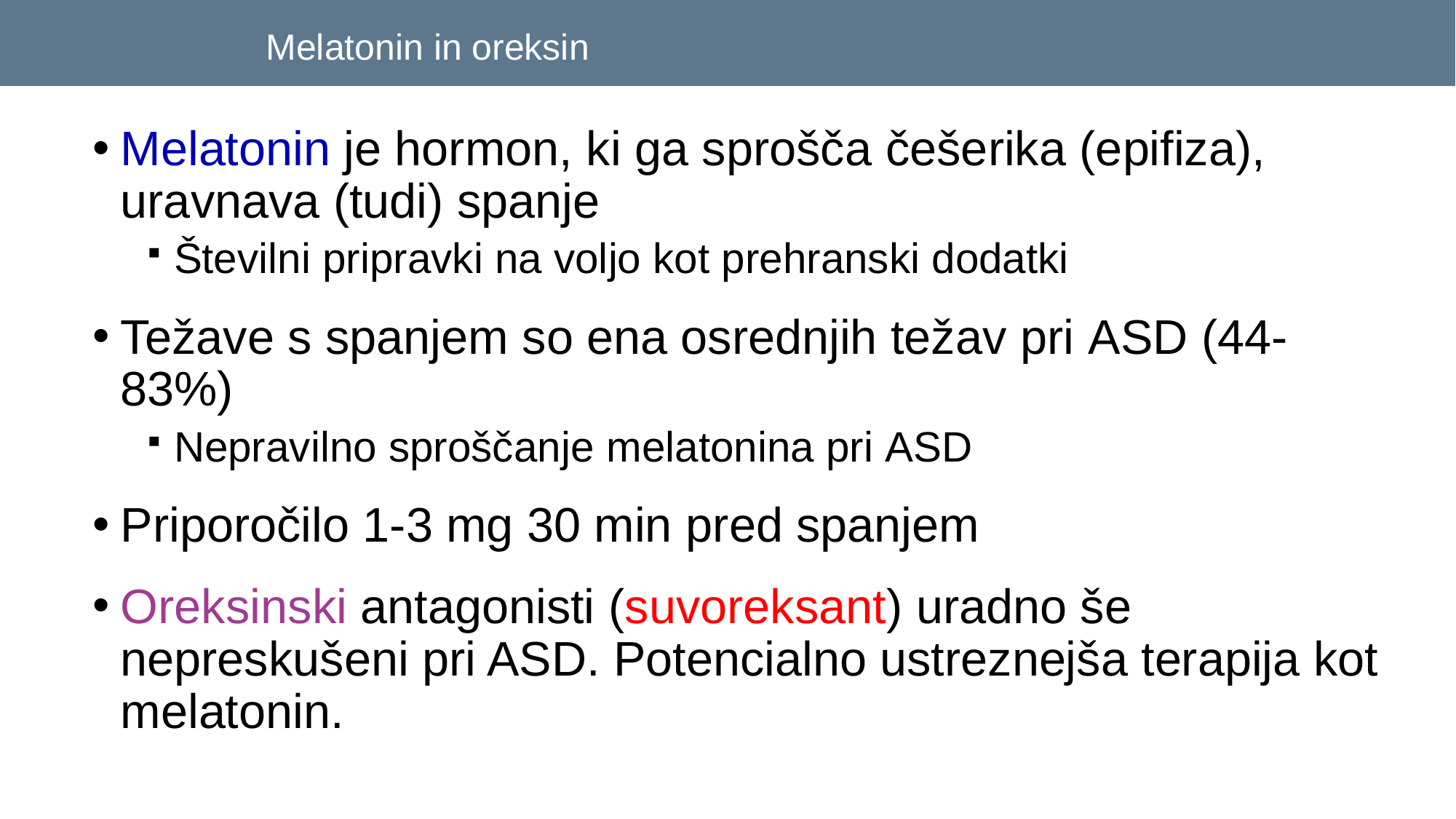

# Melatonin in oreksin
Melatonin je hormon, ki ga sprošča češerika (epifiza), uravnava (tudi) spanje
Številni pripravki na voljo kot prehranski dodatki
Težave s spanjem so ena osrednjih težav pri ASD (44-83%)
Nepravilno sproščanje melatonina pri ASD
Priporočilo 1-3 mg 30 min pred spanjem
Oreksinski antagonisti (suvoreksant) uradno še nepreskušeni pri ASD. Potencialno ustreznejša terapija kot melatonin.